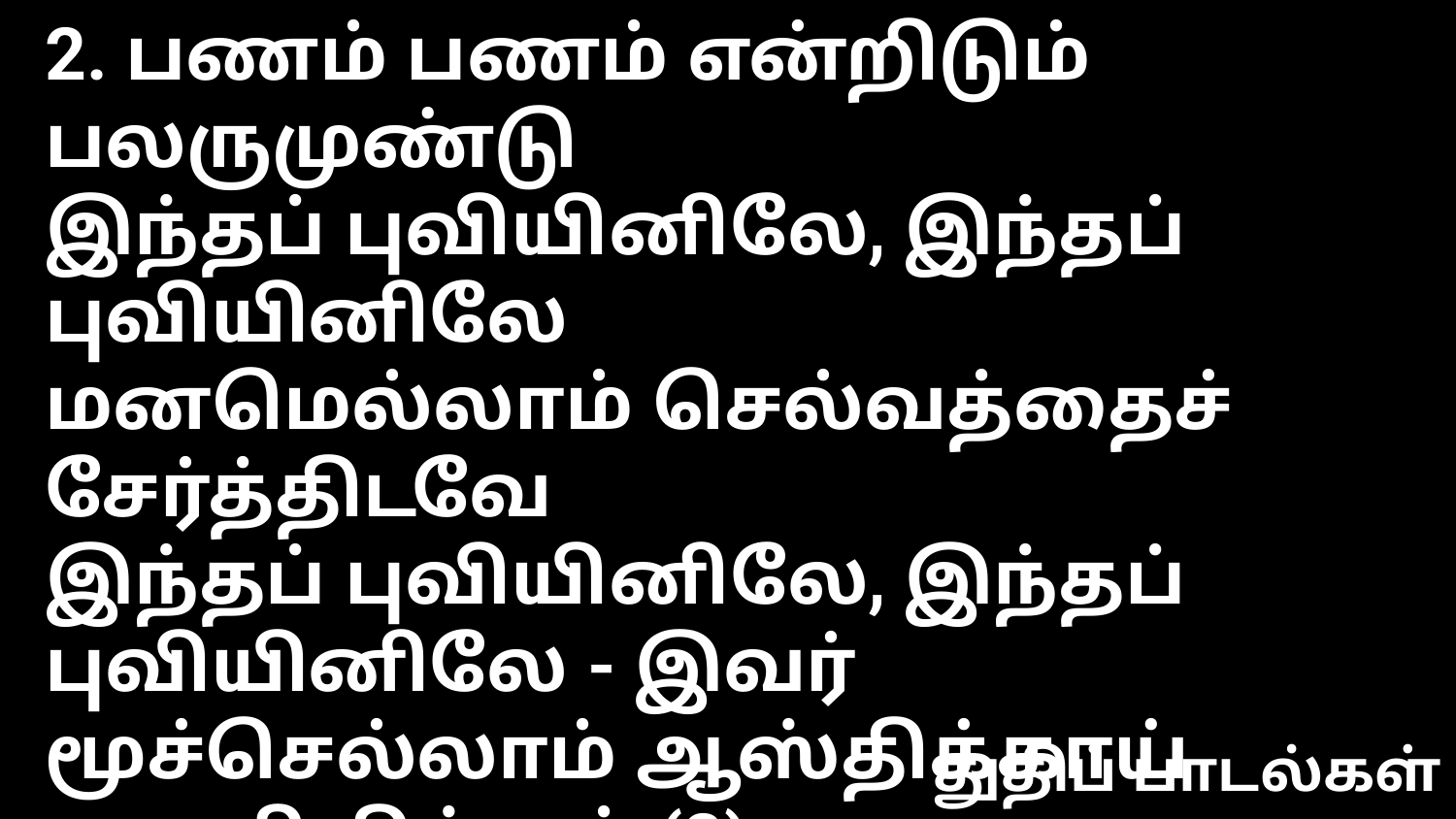

2. பணம் பணம் என்றிடும் பலருமுண்டு
இந்தப் புவியினிலே, இந்தப் புவியினிலே
மனமெல்லாம் செல்வத்தைச் சேர்த்திடவே
இந்தப் புவியினிலே, இந்தப் புவியினிலே - இவர்
மூச்செல்லாம் ஆஸ்திக்காய் அலறி நிற்கும் (2)
ஆனால் வாழ்வெல்லாம் வறட்சியும் தாழ்ச்சியுமே

துதிப் பாடல்கள்